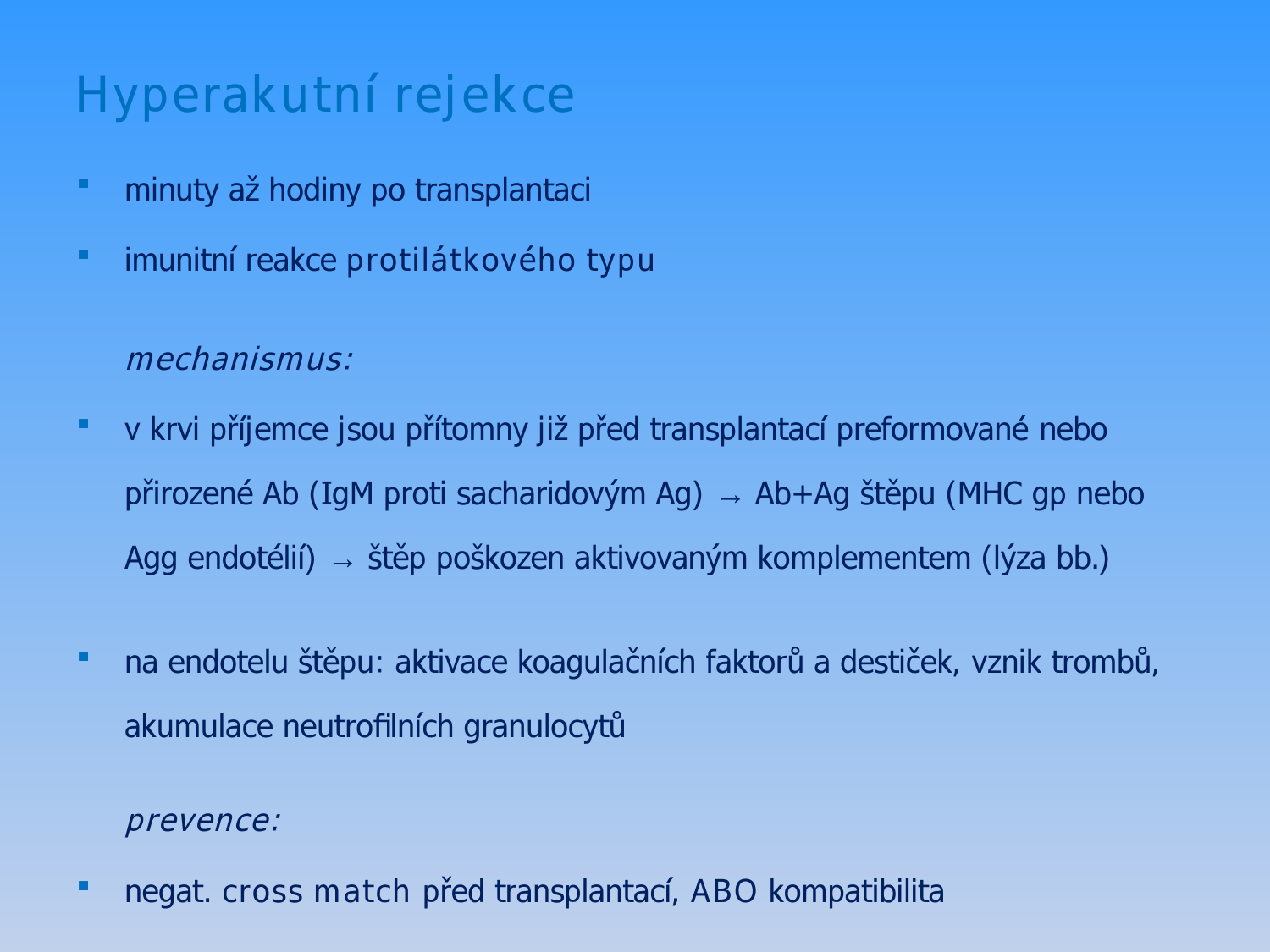

# Hyperakutní rejekce
minuty až hodiny po transplantaci
imunitní reakce protilátkového typu
mechanismus:
v krvi příjemce jsou přítomny již před transplantací preformované nebo přirozené Ab (IgM proti sacharidovým Ag) → Ab+Ag štěpu (MHC gp nebo Agg endotélií) → štěp poškozen aktivovaným komplementem (lýza bb.)

na endotelu štěpu: aktivace koagulačních faktorů a destiček, vznik trombů, akumulace neutrofilních granulocytů
prevence:
negat. cross match před transplantací, ABO kompatibilita